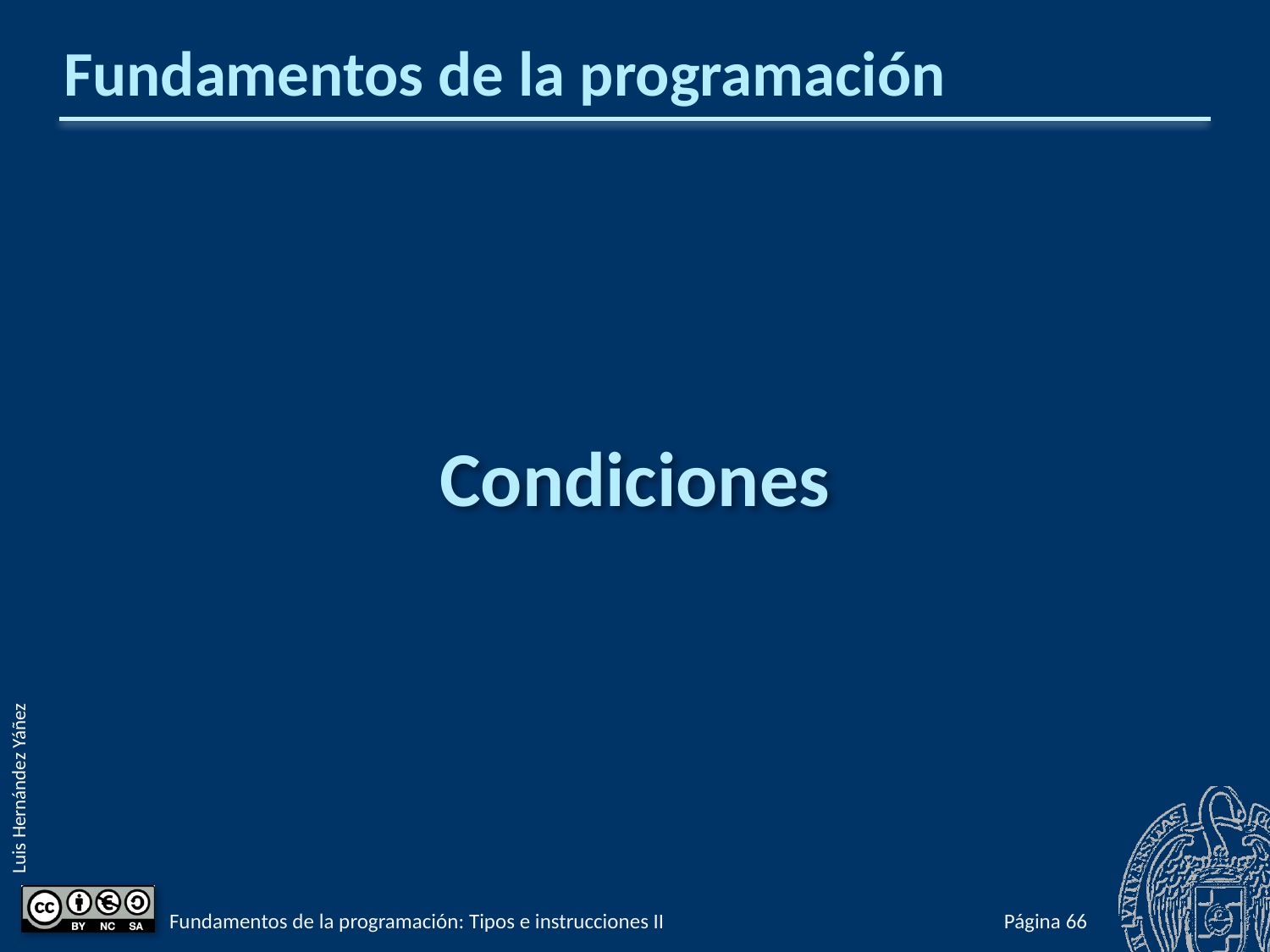

# Fundamentos de la programación
Condiciones
Fundamentos de la programación: Tipos e instrucciones II
Página 66